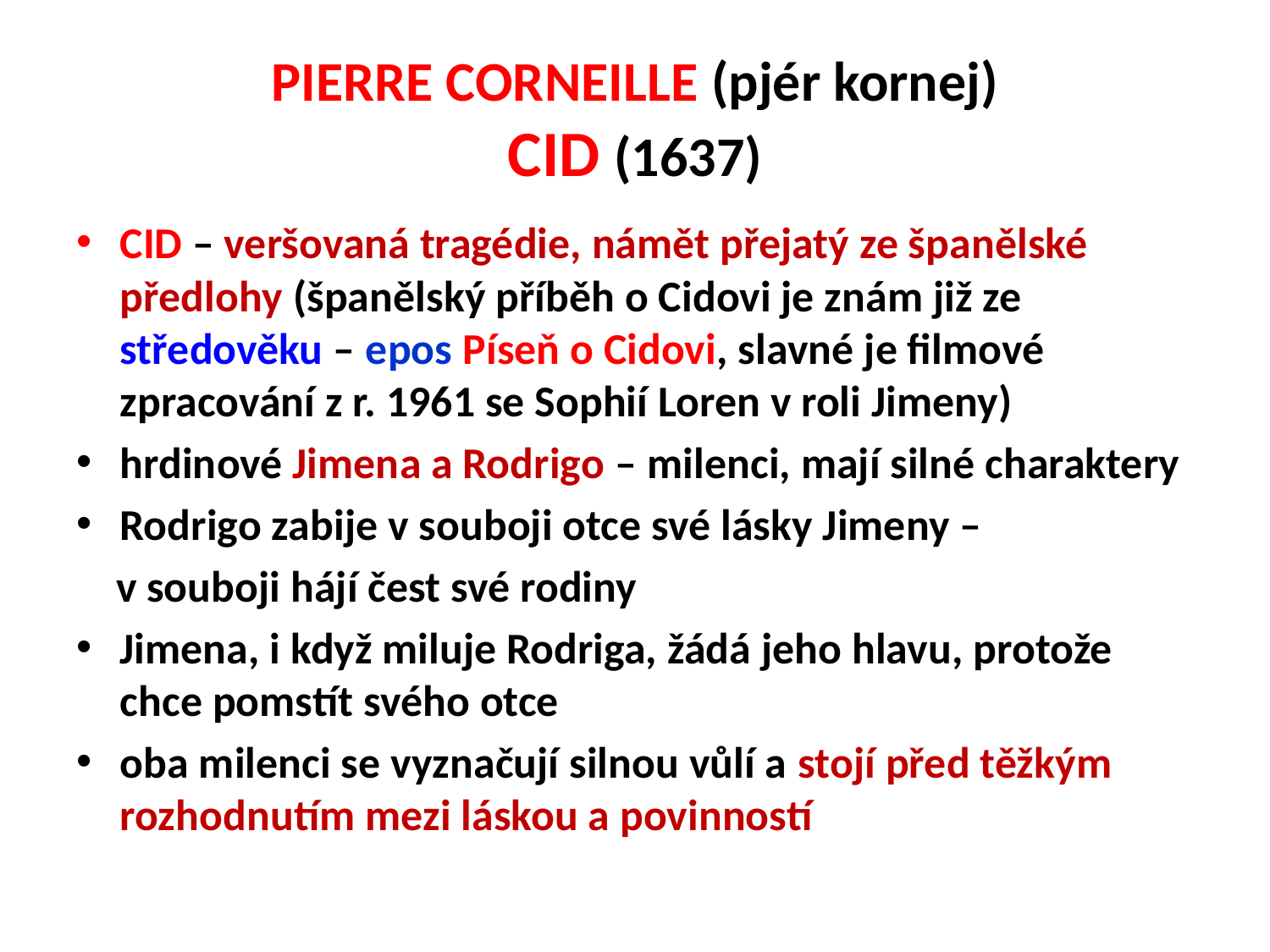

# PIERRE CORNEILLE (pjér kornej) CID (1637)
CID – veršovaná tragédie, námět přejatý ze španělské předlohy (španělský příběh o Cidovi je znám již ze středověku – epos Píseň o Cidovi, slavné je filmové zpracování z r. 1961 se Sophií Loren v roli Jimeny)
hrdinové Jimena a Rodrigo – milenci, mají silné charaktery
Rodrigo zabije v souboji otce své lásky Jimeny –
    v souboji hájí čest své rodiny
Jimena, i když miluje Rodriga, žádá jeho hlavu, protože chce pomstít svého otce
oba milenci se vyznačují silnou vůlí a stojí před těžkým rozhodnutím mezi láskou a povinností